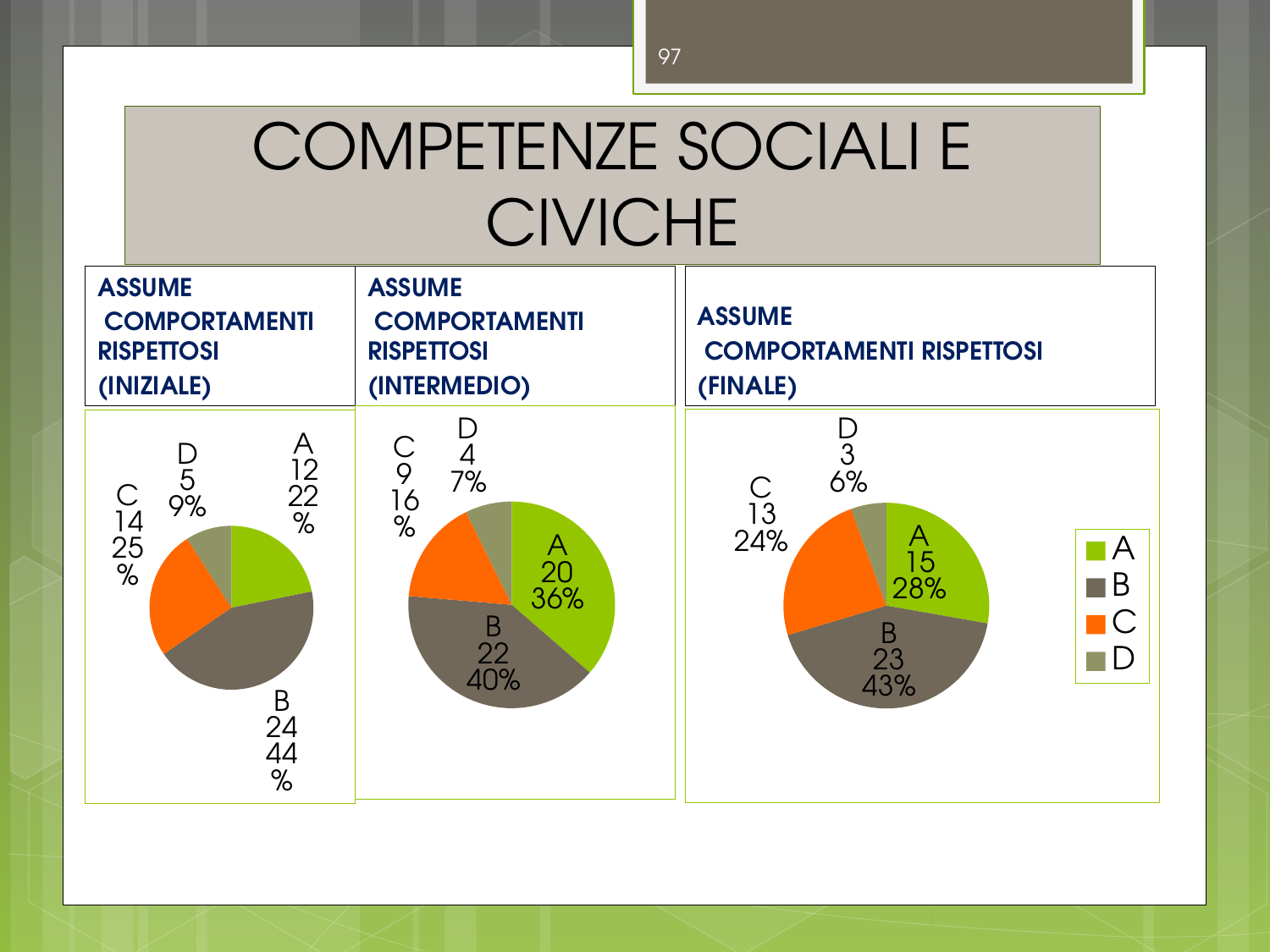

97
# COMPETENZE SOCIALI E CIVICHE
ASSUME
 COMPORTAMENTI RISPETTOSI
(INIZIALE)
ASSUME
 COMPORTAMENTI RISPETTOSI
(INTERMEDIO)
ASSUME
 COMPORTAMENTI RISPETTOSI
(FINALE)

### Chart

| Category | Vendite |
|---|---|
| A | 20.0 |
| B | 22.0 |
| C | 9.0 |
| D | 4.0 |

### Chart

| Category | Vendite |
|---|---|
| A | 15.0 |
| B | 23.0 |
| C | 13.0 |
| D | 3.0 |

### Chart

| Category | Vendite |
|---|---|
| A | 12.0 |
| B | 24.0 |
| C | 14.0 |
| D | 5.0 |